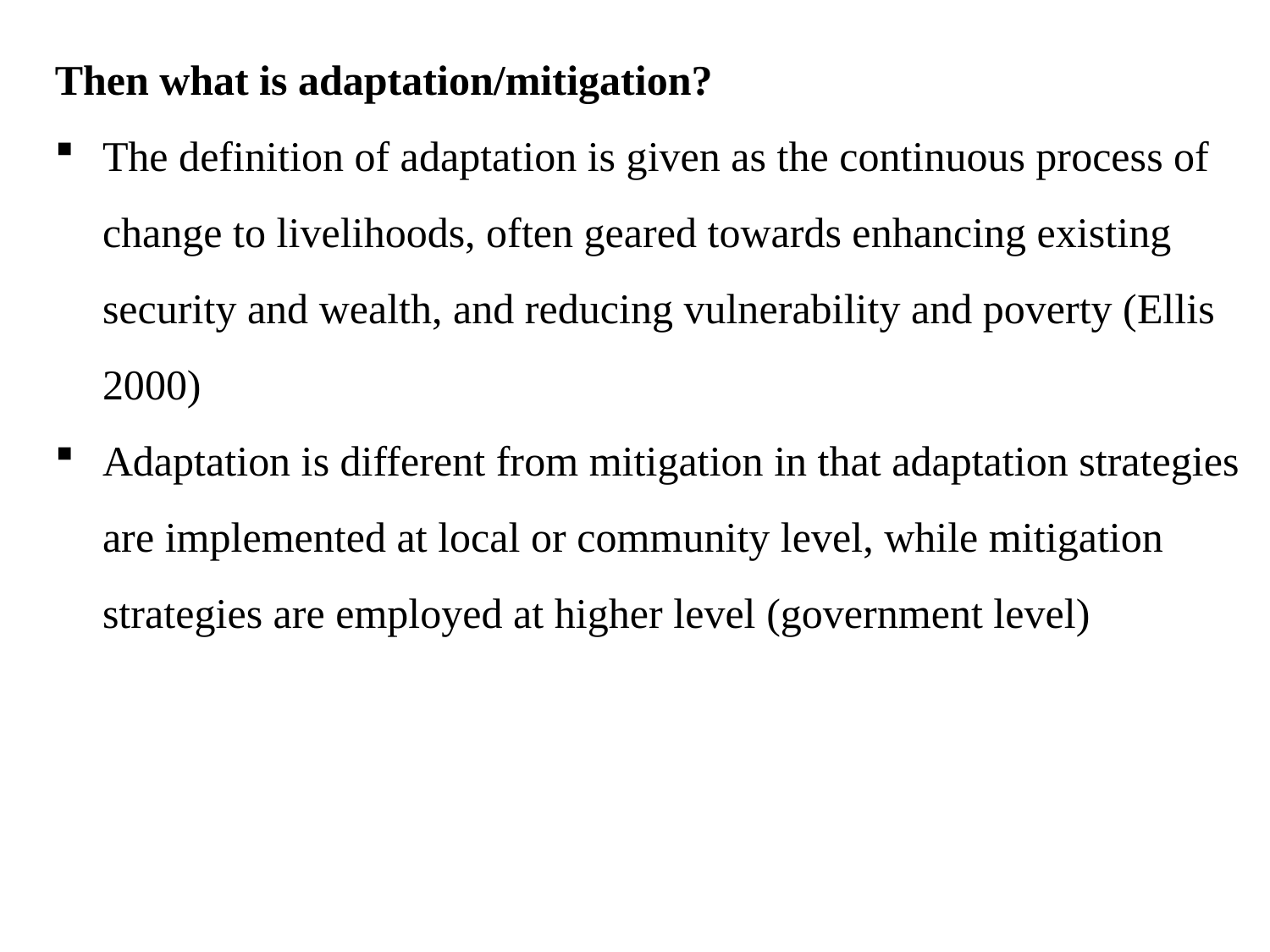

Then what is adaptation/mitigation?
The definition of adaptation is given as the continuous process of change to livelihoods, often geared towards enhancing existing security and wealth, and reducing vulnerability and poverty (Ellis 2000)
Adaptation is different from mitigation in that adaptation strategies are implemented at local or community level, while mitigation strategies are employed at higher level (government level)